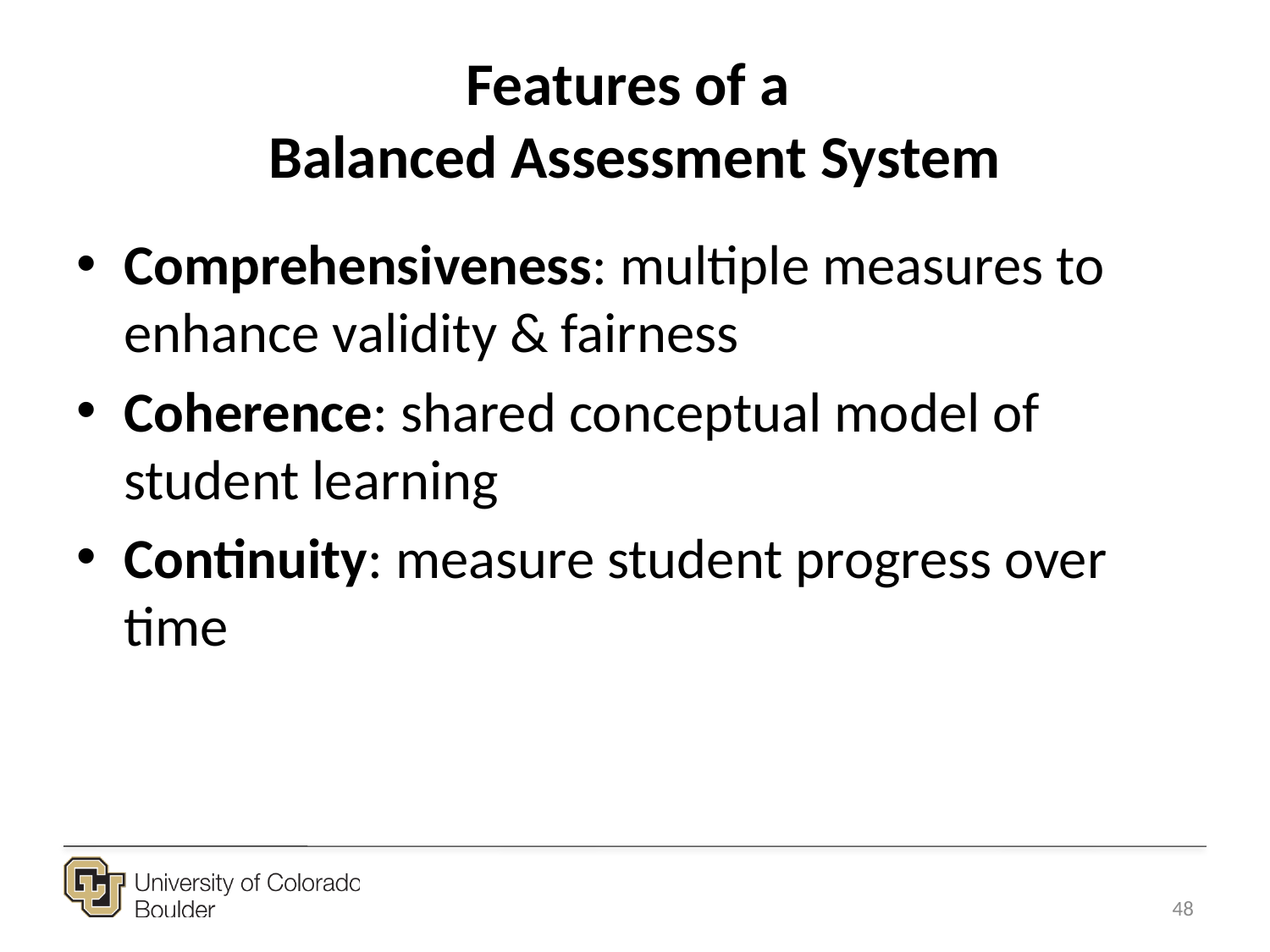

# Features of a Balanced Assessment System
Comprehensiveness: multiple measures to enhance validity & fairness
Coherence: shared conceptual model of student learning
Continuity: measure student progress over time

48